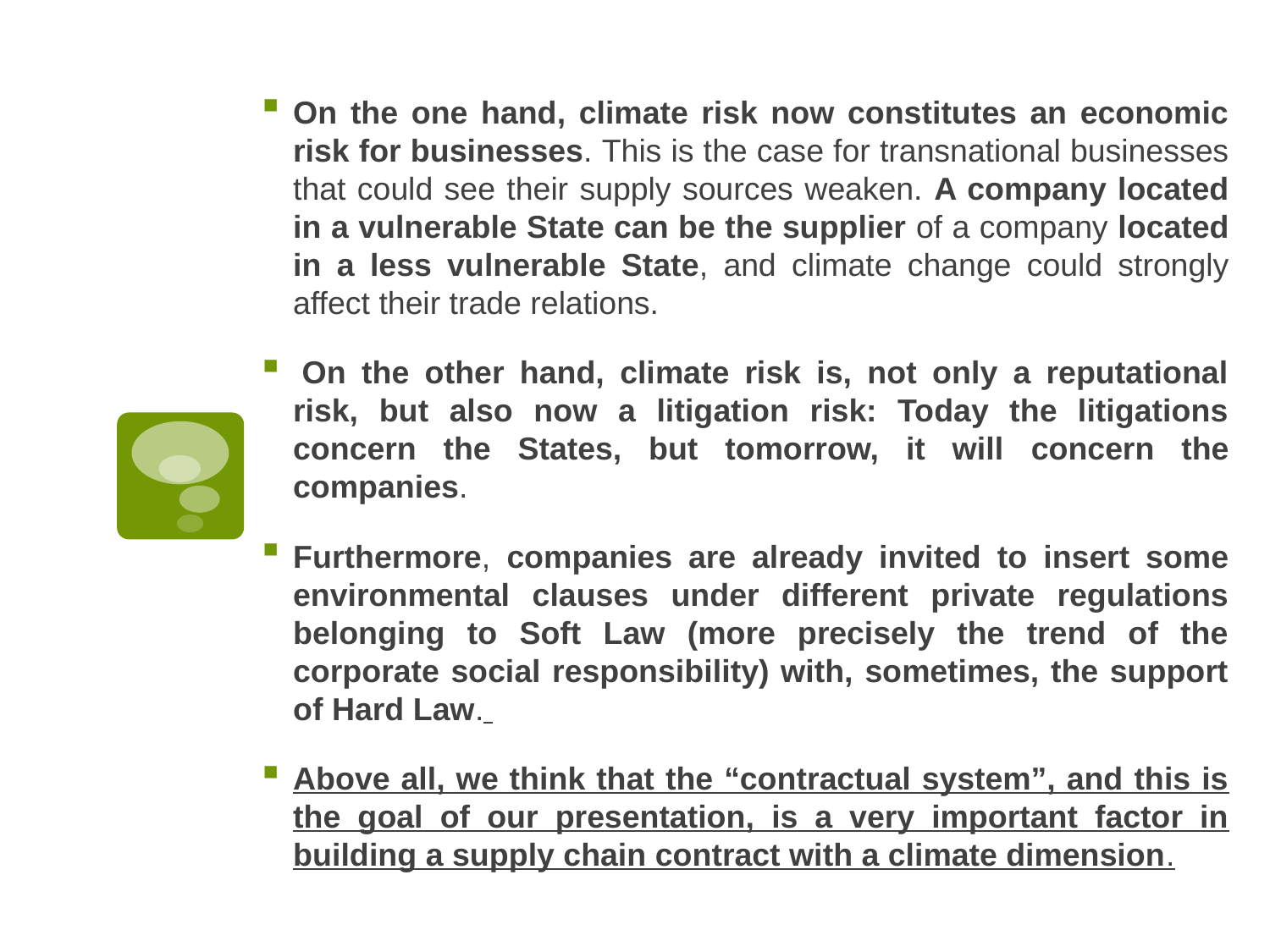

On the one hand, climate risk now constitutes an economic risk for businesses. This is the case for transnational businesses that could see their supply sources weaken. A company located in a vulnerable State can be the supplier of a company located in a less vulnerable State, and climate change could strongly affect their trade relations.
 On the other hand, climate risk is, not only a reputational risk, but also now a litigation risk: Today the litigations concern the States, but tomorrow, it will concern the companies.
Furthermore, companies are already invited to insert some environmental clauses under different private regulations belonging to Soft Law (more precisely the trend of the corporate social responsibility) with, sometimes, the support of Hard Law.
Above all, we think that the “contractual system”, and this is the goal of our presentation, is a very important factor in building a supply chain contract with a climate dimension.

#